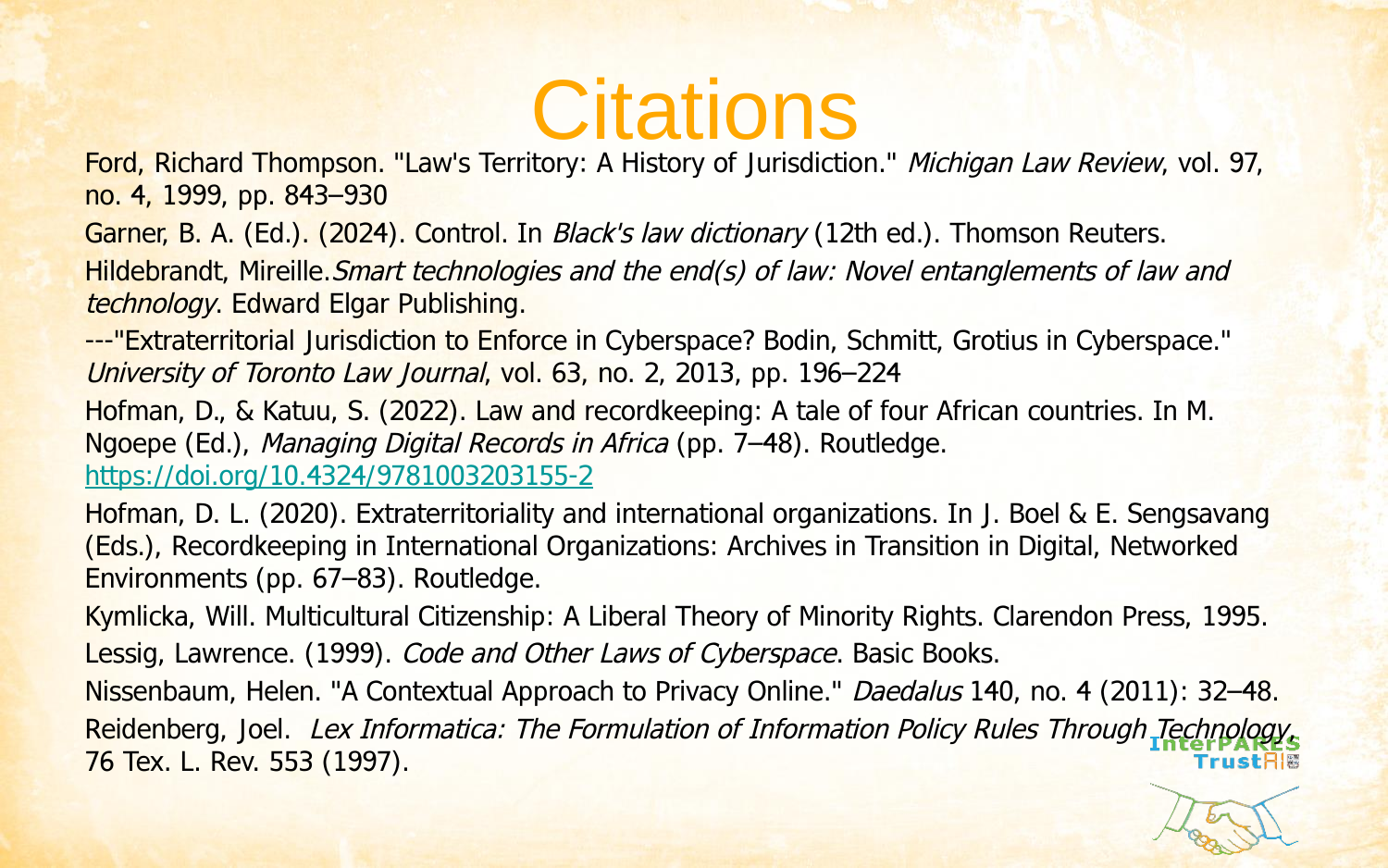

# Citations
Ford, Richard Thompson. "Law's Territory: A History of Jurisdiction." Michigan Law Review, vol. 97, no. 4, 1999, pp. 843–930
Garner, B. A. (Ed.). (2024). Control. In Black's law dictionary (12th ed.). Thomson Reuters.
Hildebrandt, Mireille.Smart technologies and the end(s) of law: Novel entanglements of law and technology. Edward Elgar Publishing.
---"Extraterritorial Jurisdiction to Enforce in Cyberspace? Bodin, Schmitt, Grotius in Cyberspace." University of Toronto Law Journal, vol. 63, no. 2, 2013, pp. 196–224
Hofman, D., & Katuu, S. (2022). Law and recordkeeping: A tale of four African countries. In M. Ngoepe (Ed.), Managing Digital Records in Africa (pp. 7–48). Routledge. https://doi.org/10.4324/9781003203155-2
Hofman, D. L. (2020). Extraterritoriality and international organizations. In J. Boel & E. Sengsavang (Eds.), Recordkeeping in International Organizations: Archives in Transition in Digital, Networked Environments (pp. 67–83). Routledge.
Kymlicka, Will. Multicultural Citizenship: A Liberal Theory of Minority Rights. Clarendon Press, 1995.
Lessig, Lawrence. (1999). Code and Other Laws of Cyberspace. Basic Books.
Nissenbaum, Helen. "A Contextual Approach to Privacy Online." Daedalus 140, no. 4 (2011): 32–48.
Reidenberg, Joel.  Lex Informatica: The Formulation of Information Policy Rules Through Technology, 76 Tex. L. Rev. 553 (1997).